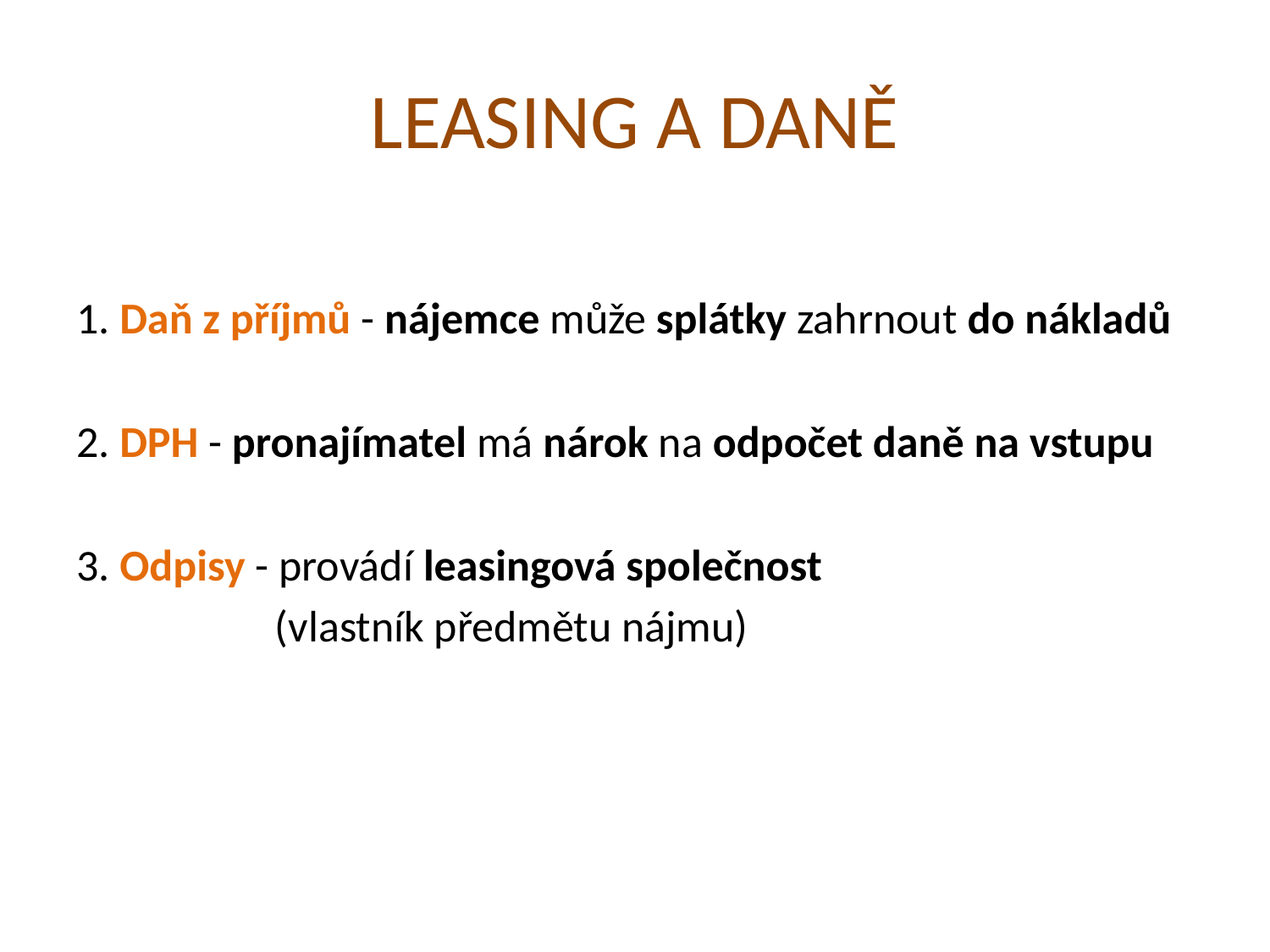

# LEASING A DANĚ

1. Daň z příjmů - nájemce může splátky zahrnout do nákladů

2. DPH - pronajímatel má nárok na odpočet daně na vstupu

3. Odpisy - provádí leasingová společnost
                    (vlastník předmětu nájmu)